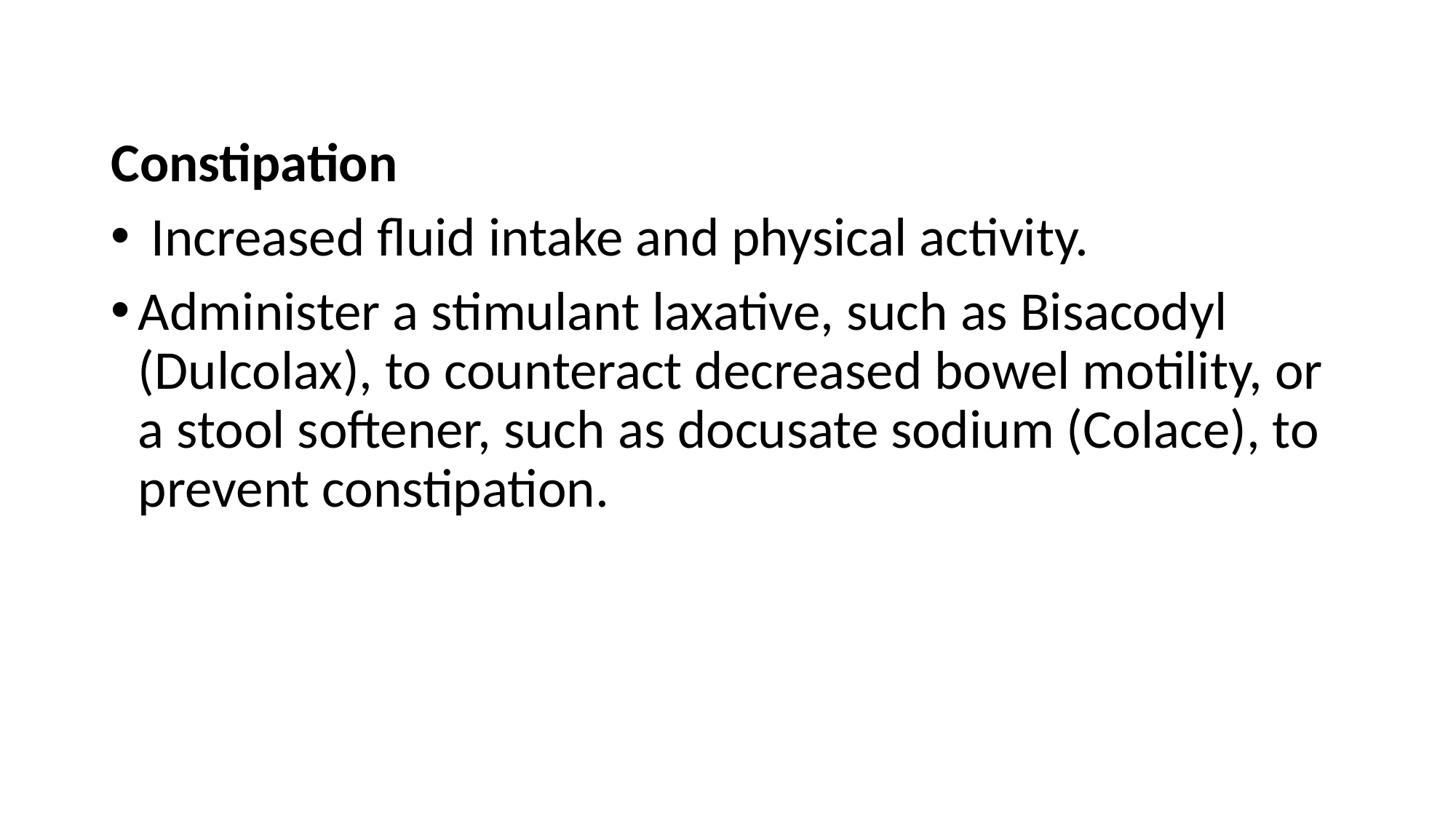

Constipation
 Increased fluid intake and physical activity.
Administer a stimulant laxative, such as Bisacodyl (Dulcolax), to counteract decreased bowel motility, or a stool softener, such as docusate sodium (Colace), to prevent constipation.